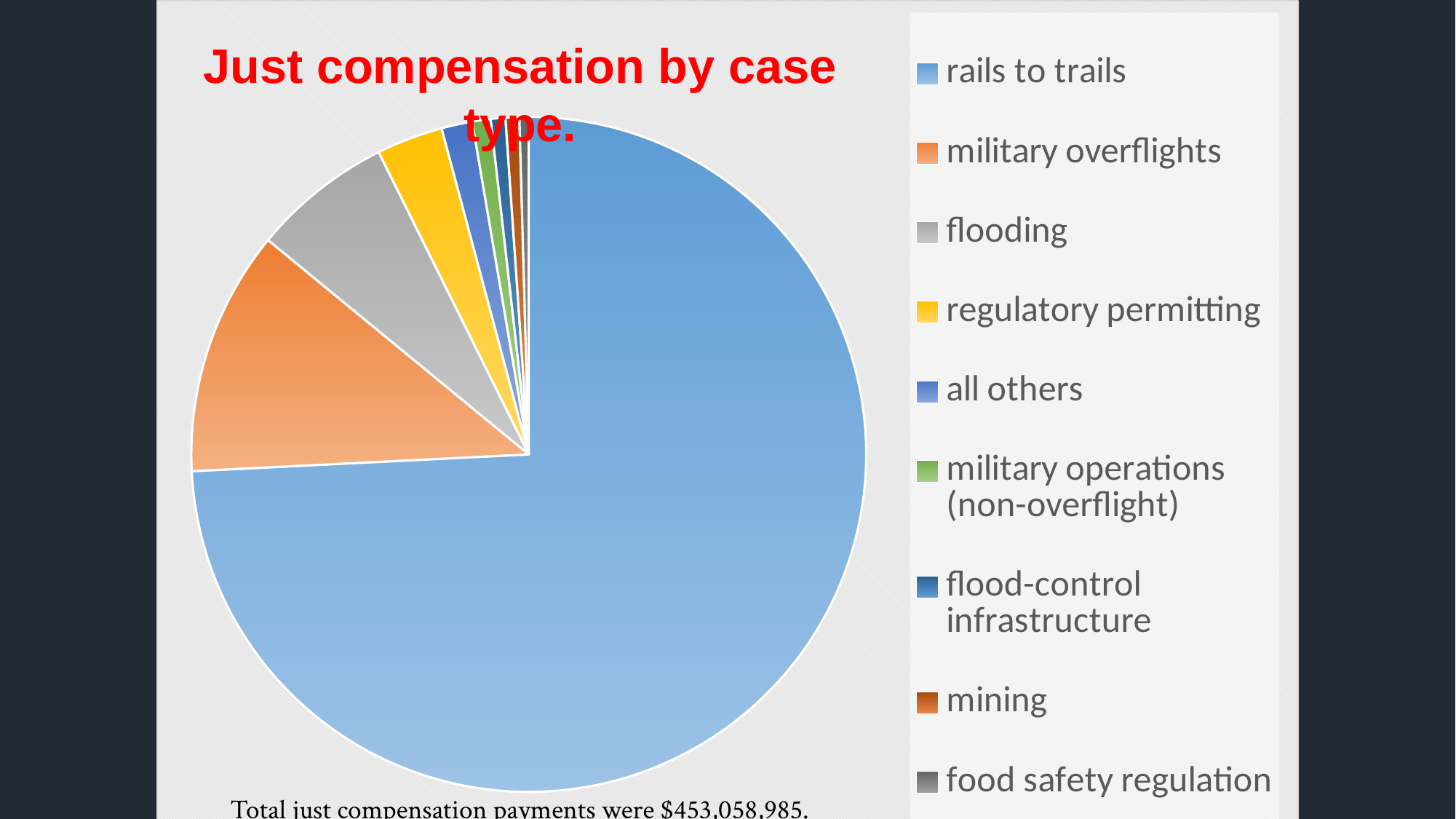

### Chart

| Category |  |
|---|---|
| rails to trails | 336198653.0 |
| military overflights | 53207940.0 |
| flooding | 30416754.0 |
| regulatory permitting | 14395784.0 |
| all others | 6696485.0 |
| military operations (non-overflight) | 3984463.0 |
| flood-control infrastructure | 3173136.0 |
| mining | 2990684.0 |
| food safety regulation | 1994696.0 |
Just compensation by case type.
Total just compensation payments were $453,058,985.